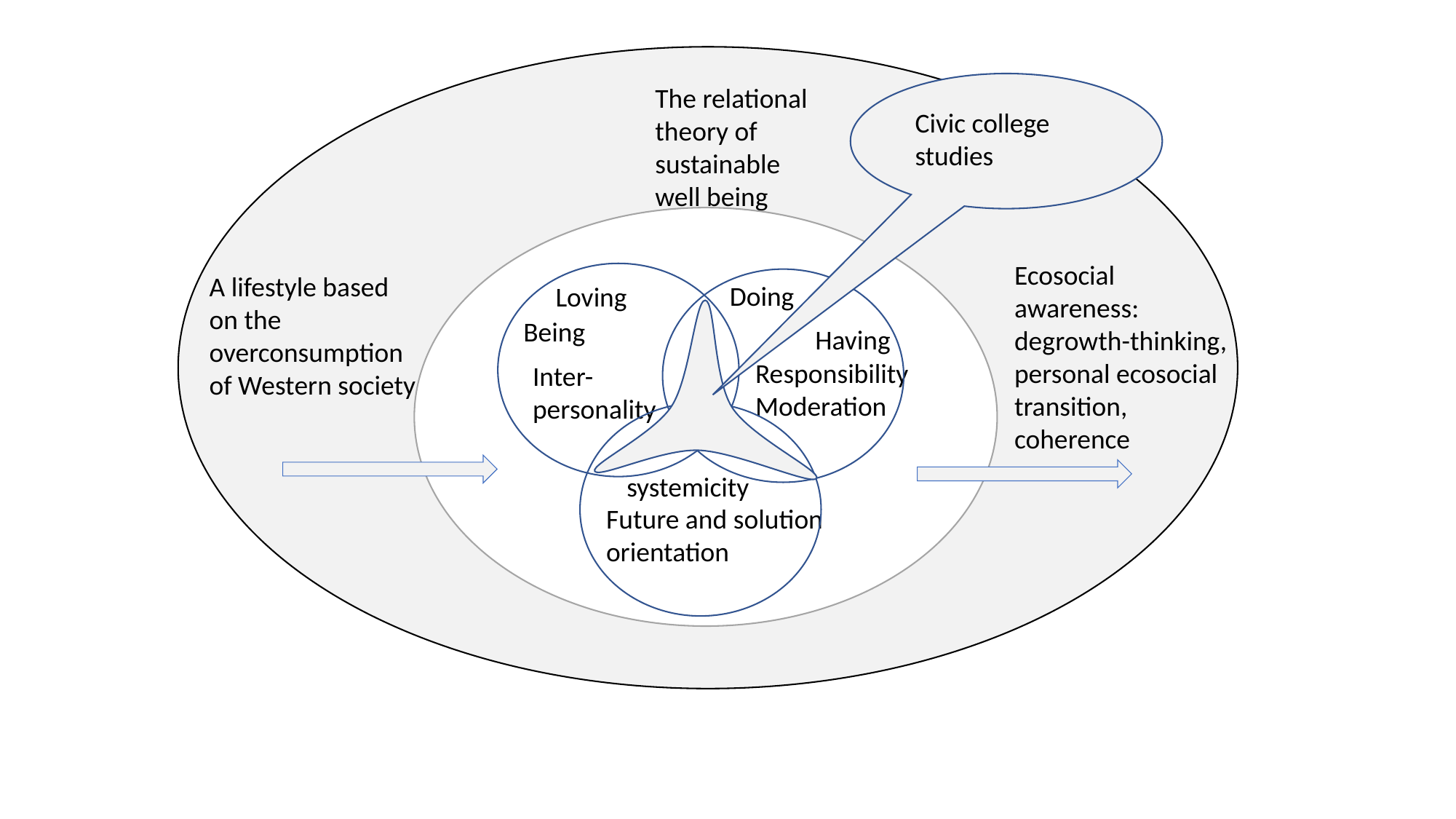

The relational theory of sustainable well being
Civic college studies

Ecosocial awareness: degrowth-thinking, personal ecosocial transition, coherence

A lifestyle based on the overconsumption of Western society

Doing
Loving

Being
Having
Responsibility
Moderation
Inter-
personality
<

systemicity
Future and solution
orientation